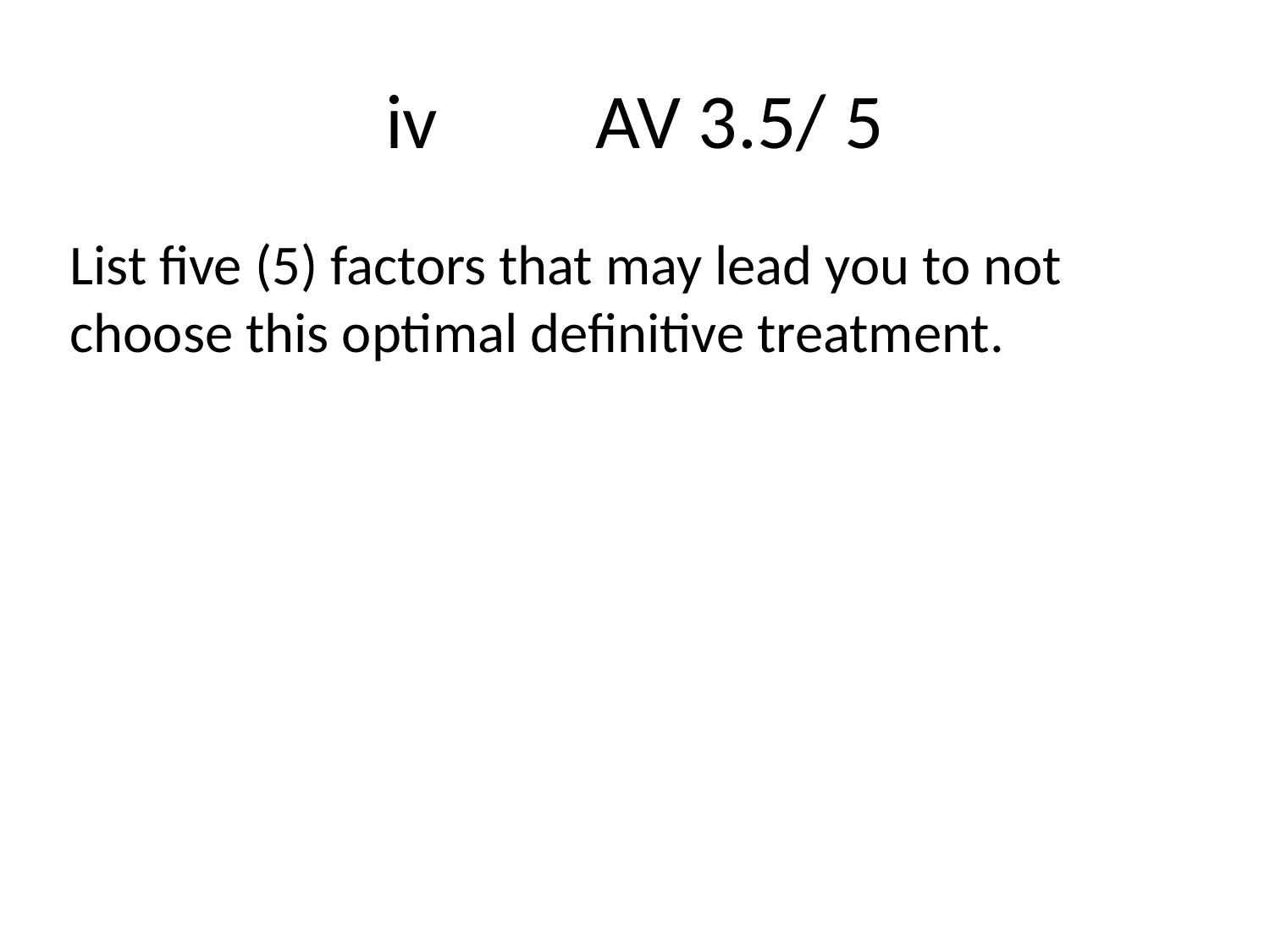

# iv         AV 3.5/ 5
List five (5) factors that may lead you to not choose this optimal definitive treatment.